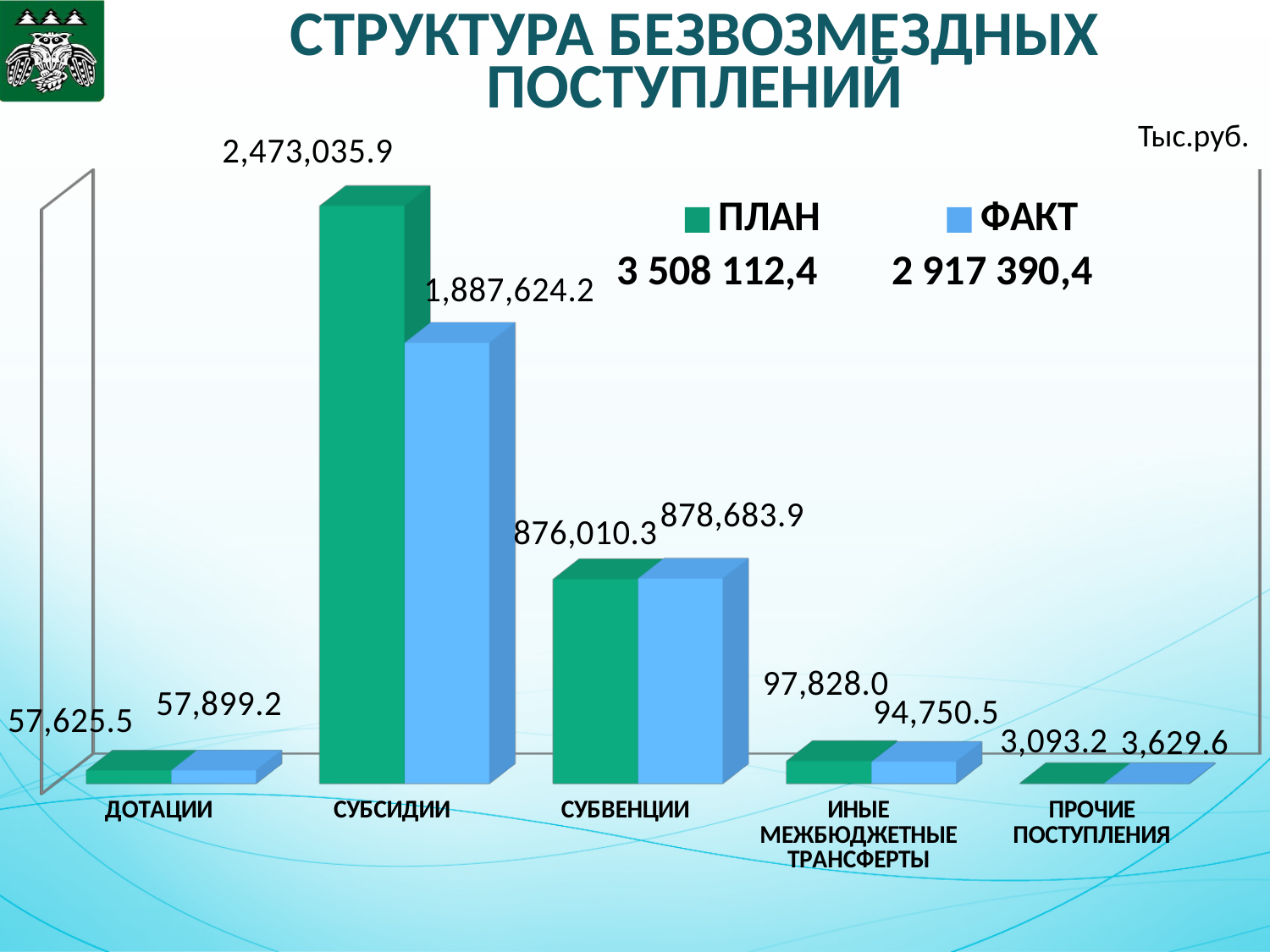

СТРУКТУРА БЕЗВОЗМЕЗДНЫХ ПОСТУПЛЕНИЙ
Тыс.руб.

[unsupported chart]

3 508 112,4
2 917 390,4